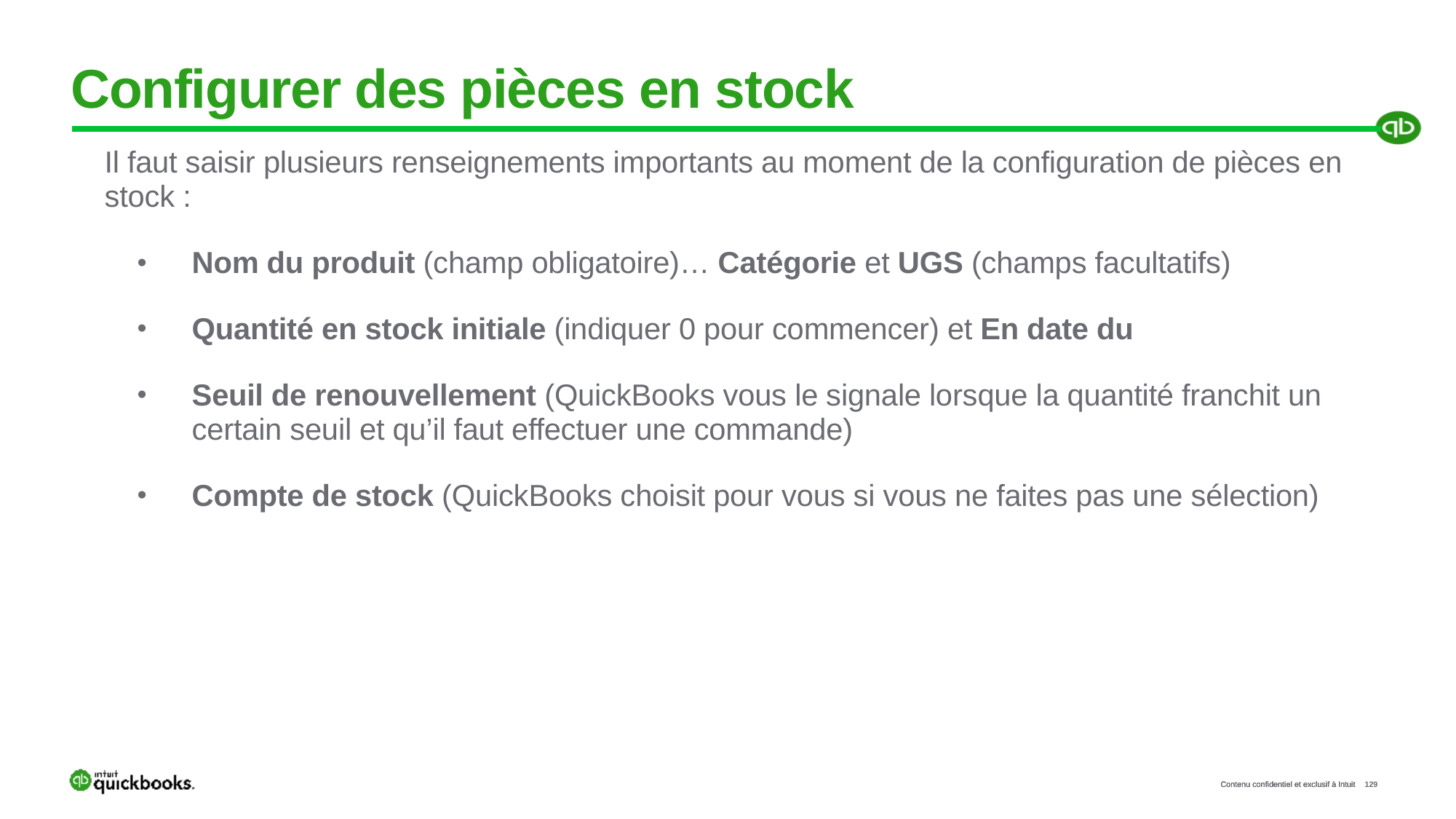

# Configurer des pièces en stock
Il faut saisir plusieurs renseignements importants au moment de la configuration de pièces en stock :
Nom du produit (champ obligatoire)… Catégorie et UGS (champs facultatifs)
Quantité en stock initiale (indiquer 0 pour commencer) et En date du
Seuil de renouvellement (QuickBooks vous le signale lorsque la quantité franchit un certain seuil et qu’il faut effectuer une commande)
Compte de stock (QuickBooks choisit pour vous si vous ne faites pas une sélection)